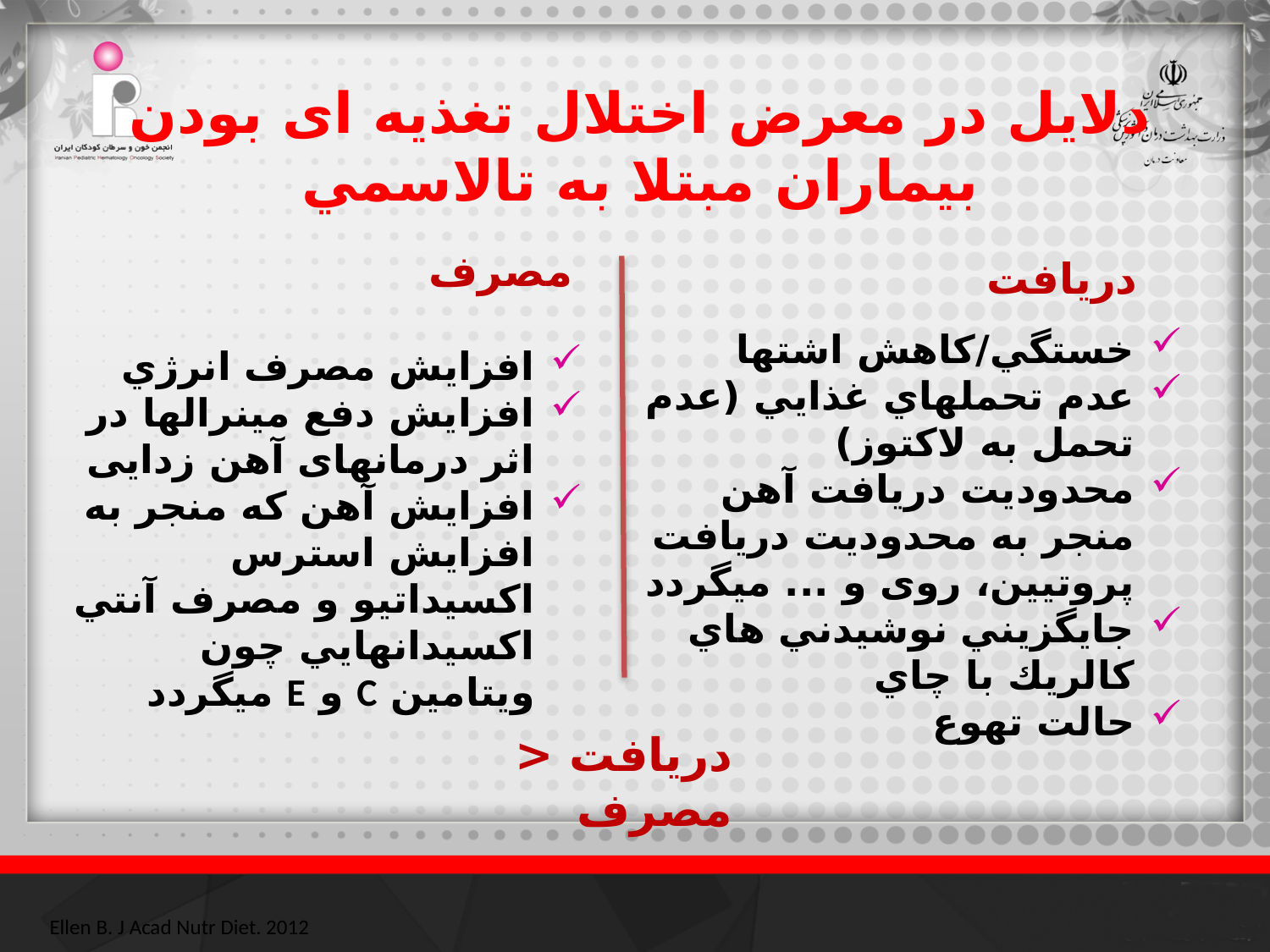

دلايل در معرض اختلال تغذیه ای بودن بيماران مبتلا به تالاسمي
مصرف
دريافت
خستگي/كاهش اشتها
عدم تحملهاي غذايي (عدم تحمل به لاكتوز)
محدوديت دريافت آهن منجر به محدوديت دريافت پروتيين، روی و ... ميگردد
جايگزيني نوشيدني هاي كالريك با چاي
حالت تهوع
افزايش مصرف انرژي
افزايش دفع مينرالها در اثر درمانهای آهن زدایی
افزايش آهن كه منجر به افزايش استرس اكسيداتيو و مصرف آنتي اكسيدانهايي چون ويتامين C و E ميگردد
دريافت < مصرف
Ellen B. J Acad Nutr Diet. 2012